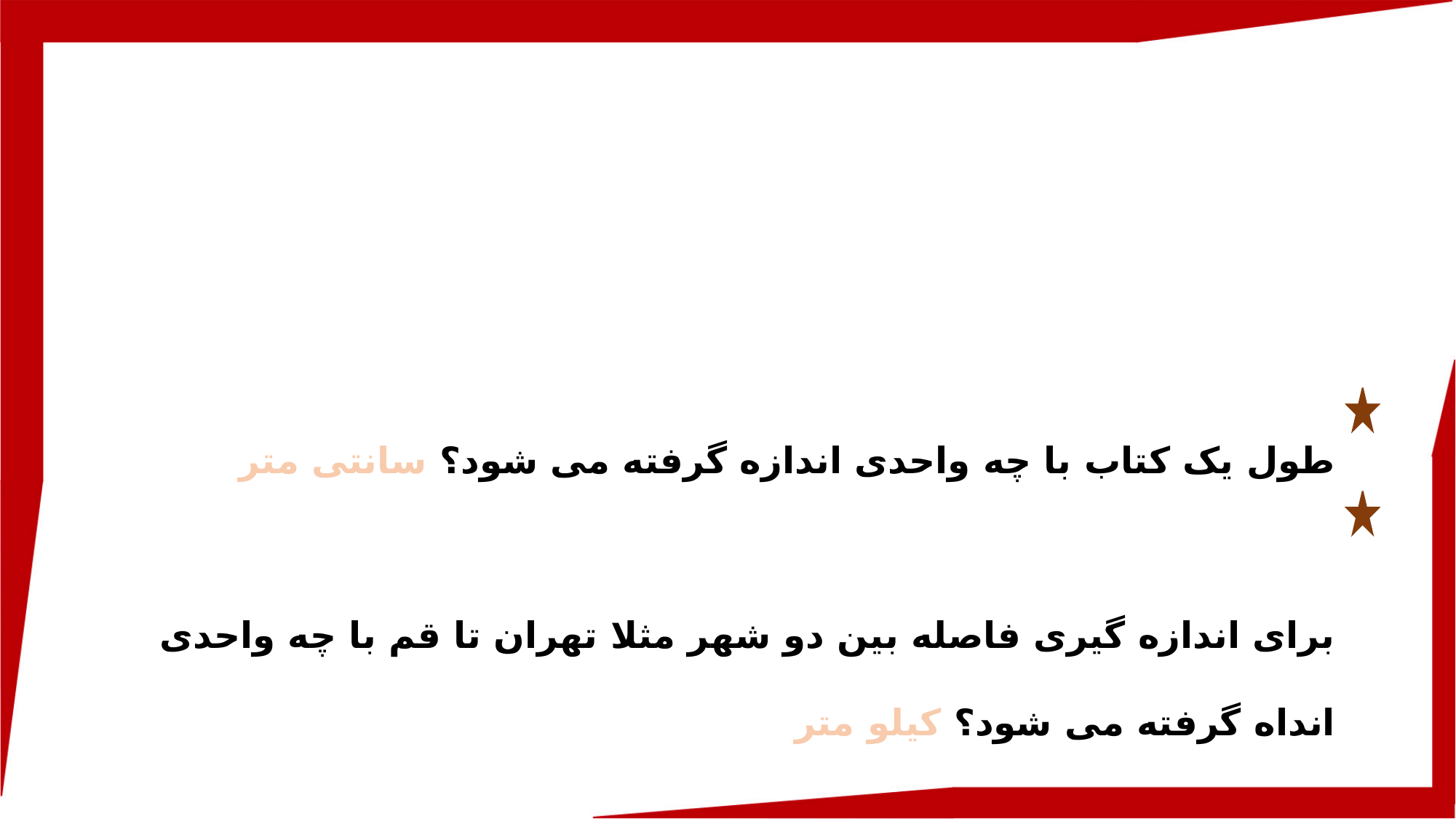

طول یک کتاب با چه واحدی اندازه گرفته می شود؟ سانتی متر

برای اندازه گیری فاصله بین دو شهر مثلا تهران تا قم با چه واحدی انداه گرفته می شود؟ کیلو متر